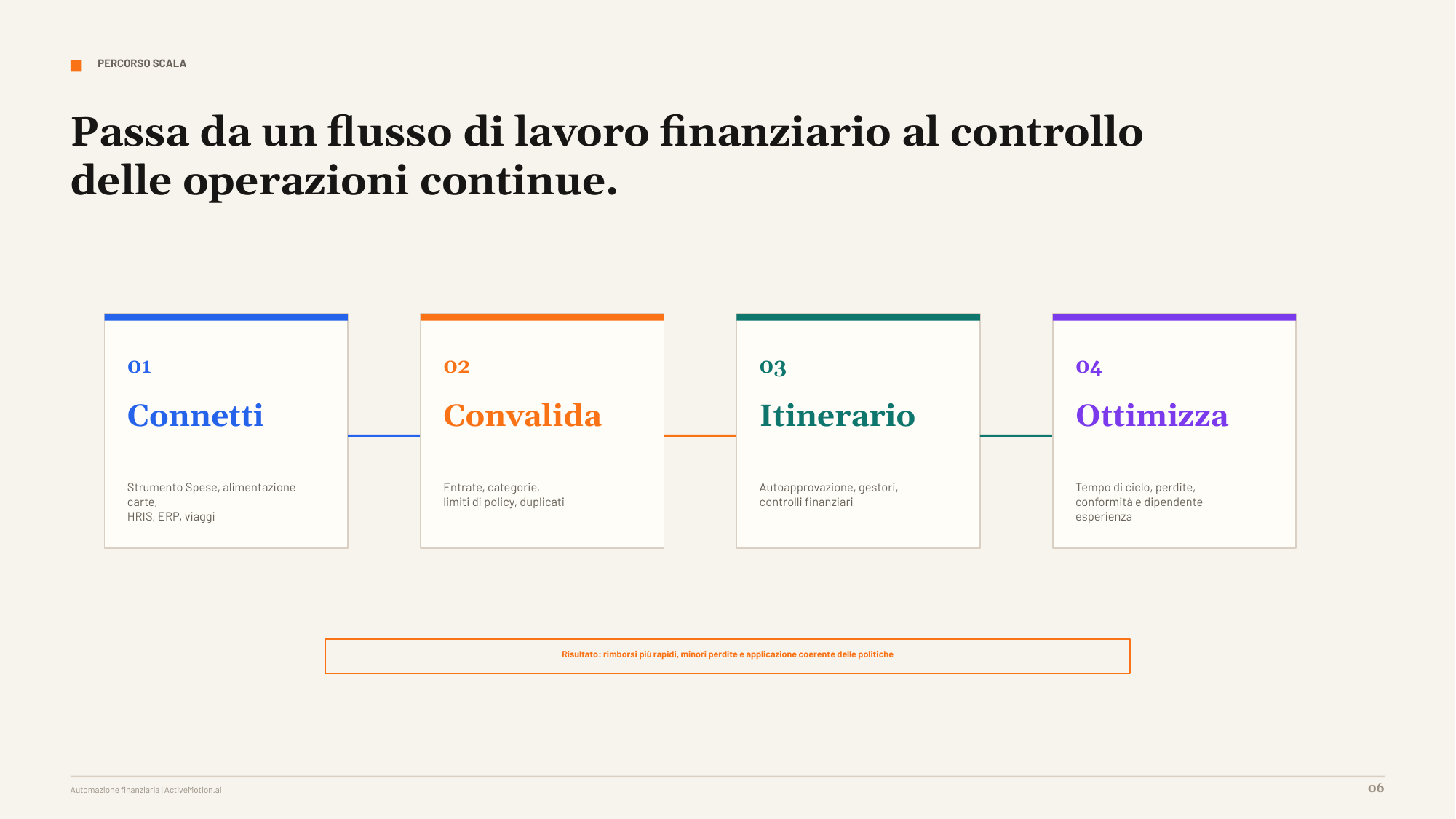

PERCORSO SCALA

Passa da un flusso di lavoro finanziario al controllo delle operazioni continue.

01
02
03
04
Connetti
Convalida
Itinerario
Ottimizza

Strumento Spese, alimentazione carte,
HRIS, ERP, viaggi
Entrate, categorie,
limiti di policy, duplicati
Autoapprovazione, gestori,
controlli finanziari
Tempo di ciclo, perdite,
conformità e dipendente
esperienza

Risultato: rimborsi più rapidi, minori perdite e applicazione coerente delle politiche

06
Automazione finanziaria | ActiveMotion.ai